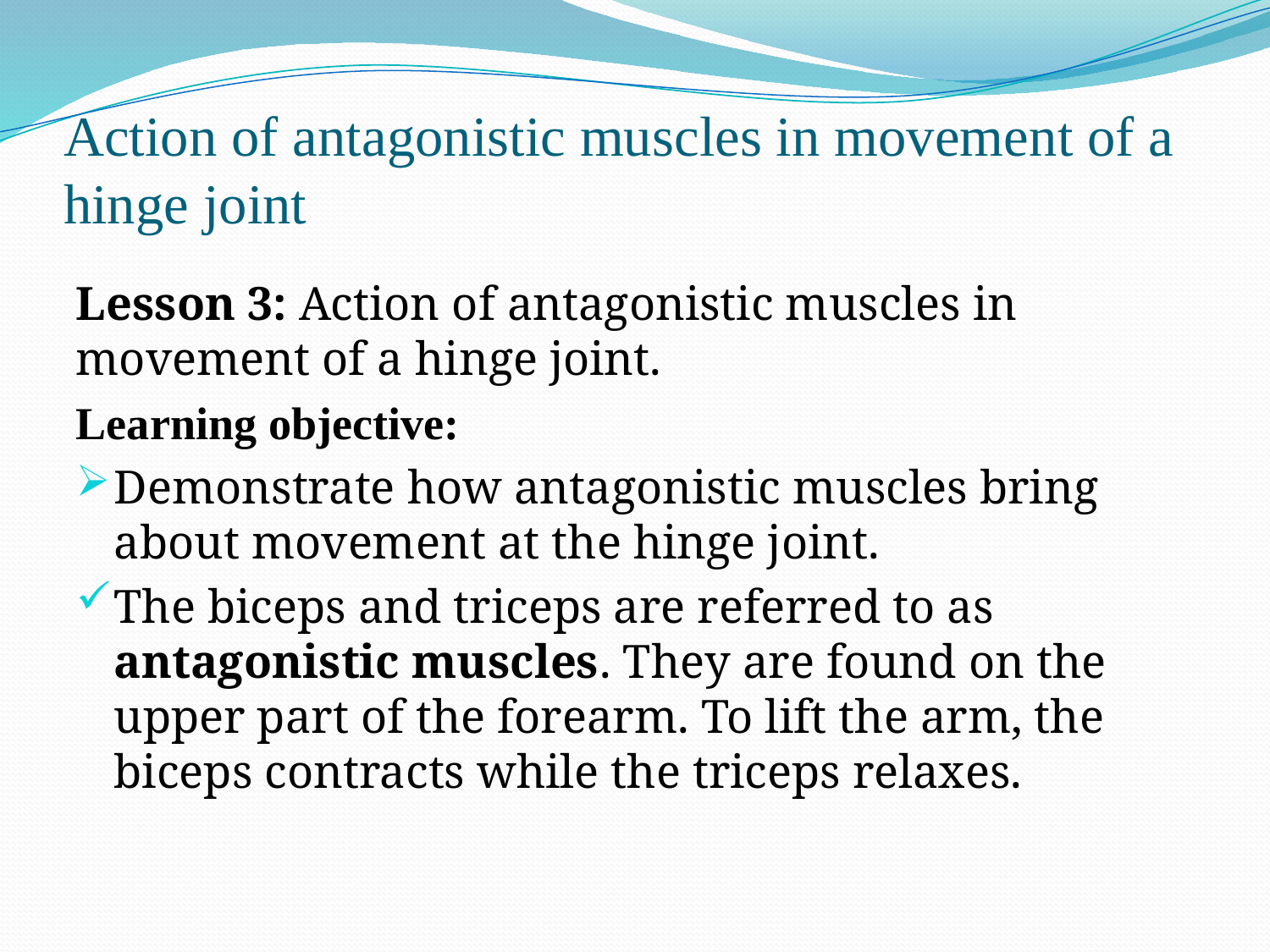

# Action of antagonistic muscles in movement of a hinge joint
Lesson 3: Action of antagonistic muscles in movement of a hinge joint.
Learning objective:
Demonstrate how antagonistic muscles bring about movement at the hinge joint.
The biceps and triceps are referred to as antagonistic muscles. They are found on the upper part of the forearm. To lift the arm, the biceps contracts while the triceps relaxes.